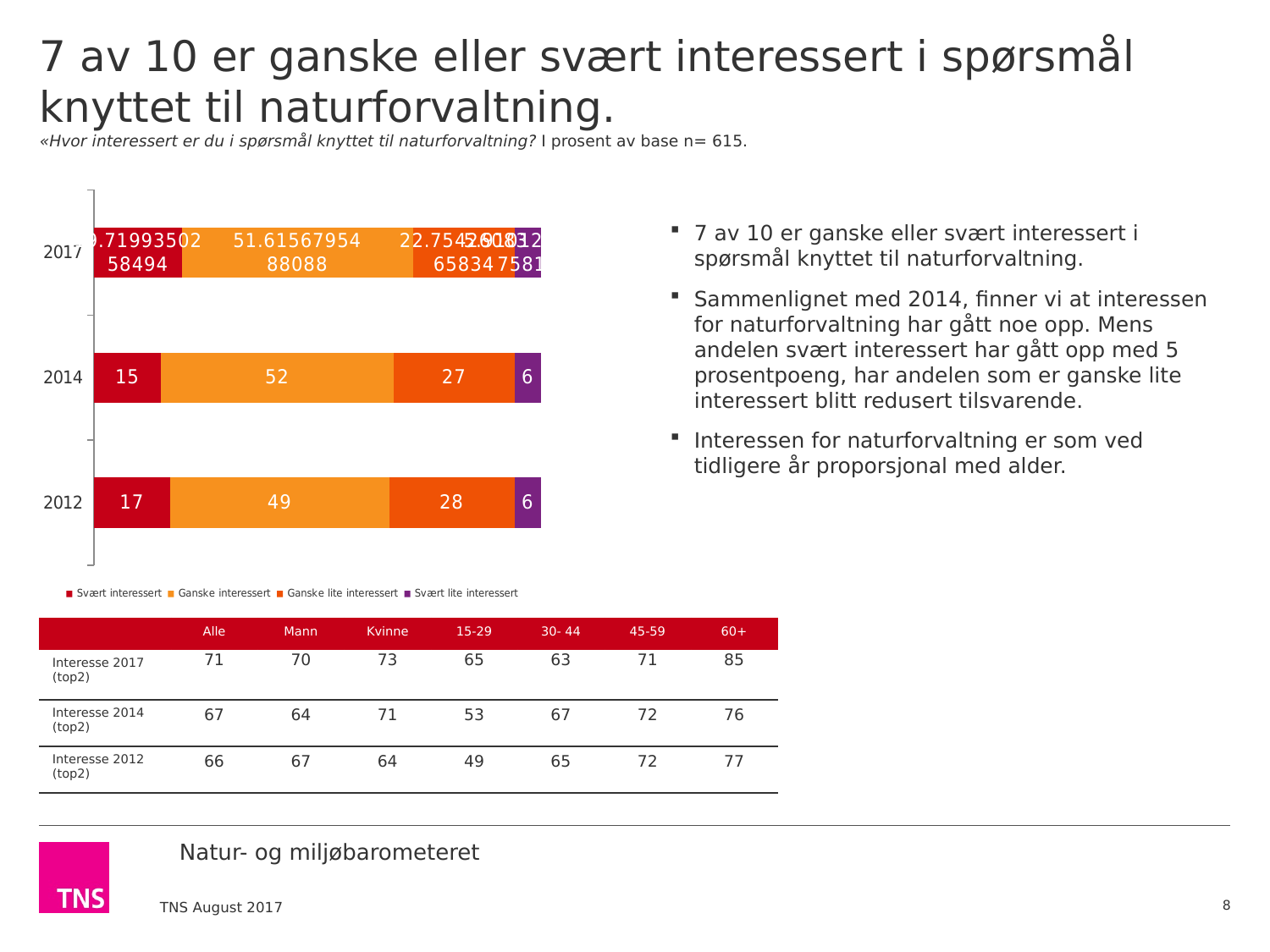

# 7 av 10 er ganske eller svært interessert i spørsmål knyttet til naturforvaltning. «Hvor interessert er du i spørsmål knyttet til naturforvaltning? I prosent av base n= 615.

### Chart

| Category | Svært interessert | Ganske interessert | Ganske lite interessert | Svært lite interessert |
|---|---|---|---|---|
| 2017 | 19.7199350258494 | 51.6156795488088 | 22.7542608365834 | 5.91012458875814 |
| 2014 | 15.0 | 52.0 | 27.0 | 6.0 |
| 2012 | 17.0 | 49.0 | 28.0 | 6.0 |
7 av 10 er ganske eller svært interessert i spørsmål knyttet til naturforvaltning.
Sammenlignet med 2014, finner vi at interessen for naturforvaltning har gått noe opp. Mens andelen svært interessert har gått opp med 5 prosentpoeng, har andelen som er ganske lite interessert blitt redusert tilsvarende.
Interessen for naturforvaltning er som ved tidligere år proporsjonal med alder.

|  | Alle | Mann | Kvinne | 15-29 | 30- 44 | 45-59 | 60+ |
| --- | --- | --- | --- | --- | --- | --- | --- |
| Interesse 2017 (top2) | 71 | 70 | 73 | 65 | 63 | 71 | 85 |
| Interesse 2014 (top2) | 67 | 64 | 71 | 53 | 67 | 72 | 76 |
| Interesse 2012 (top2) | 66 | 67 | 64 | 49 | 65 | 72 | 77 |
8